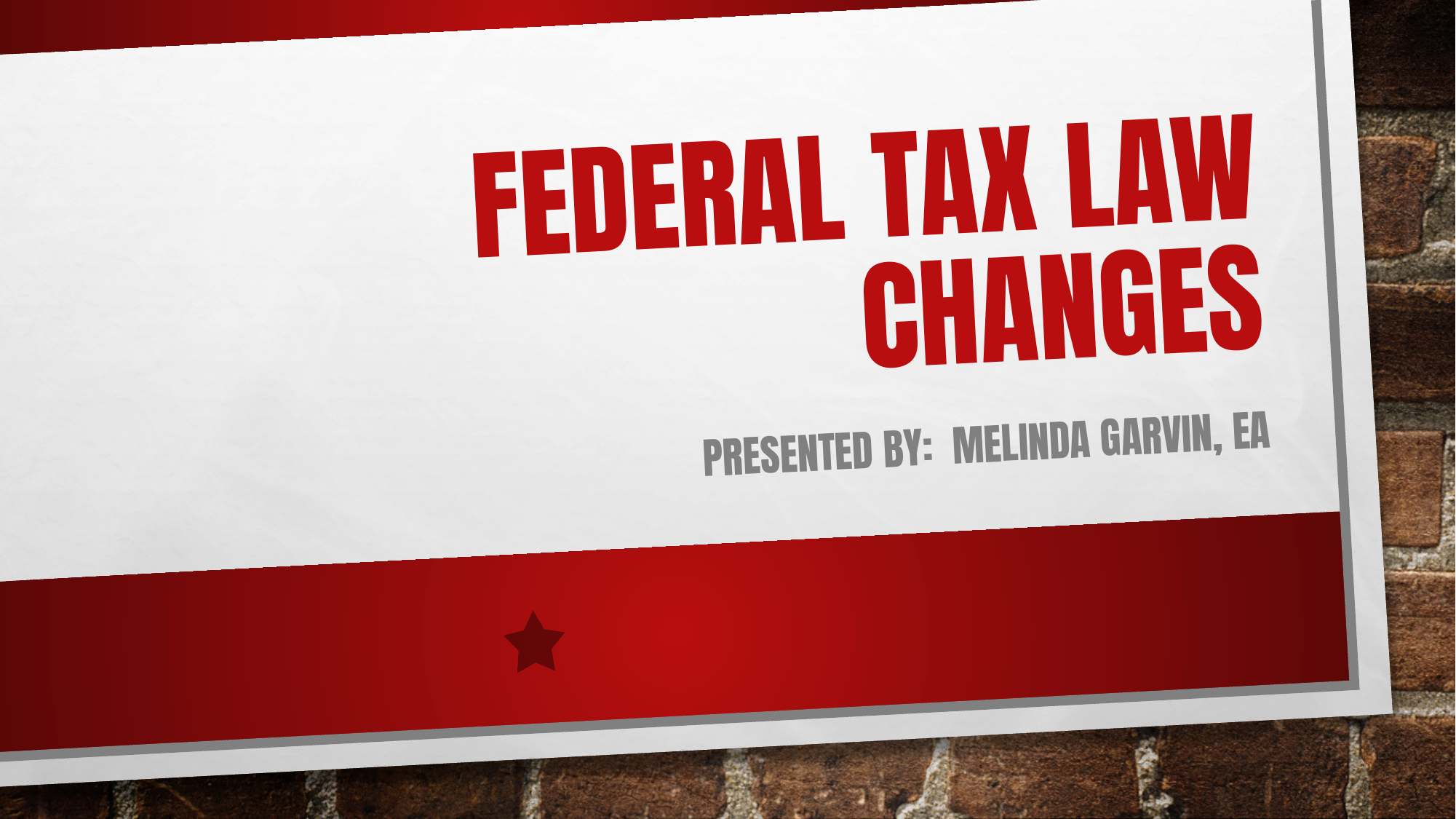

# Federal tax law changes
Presented by:  Melinda Garvin, ea